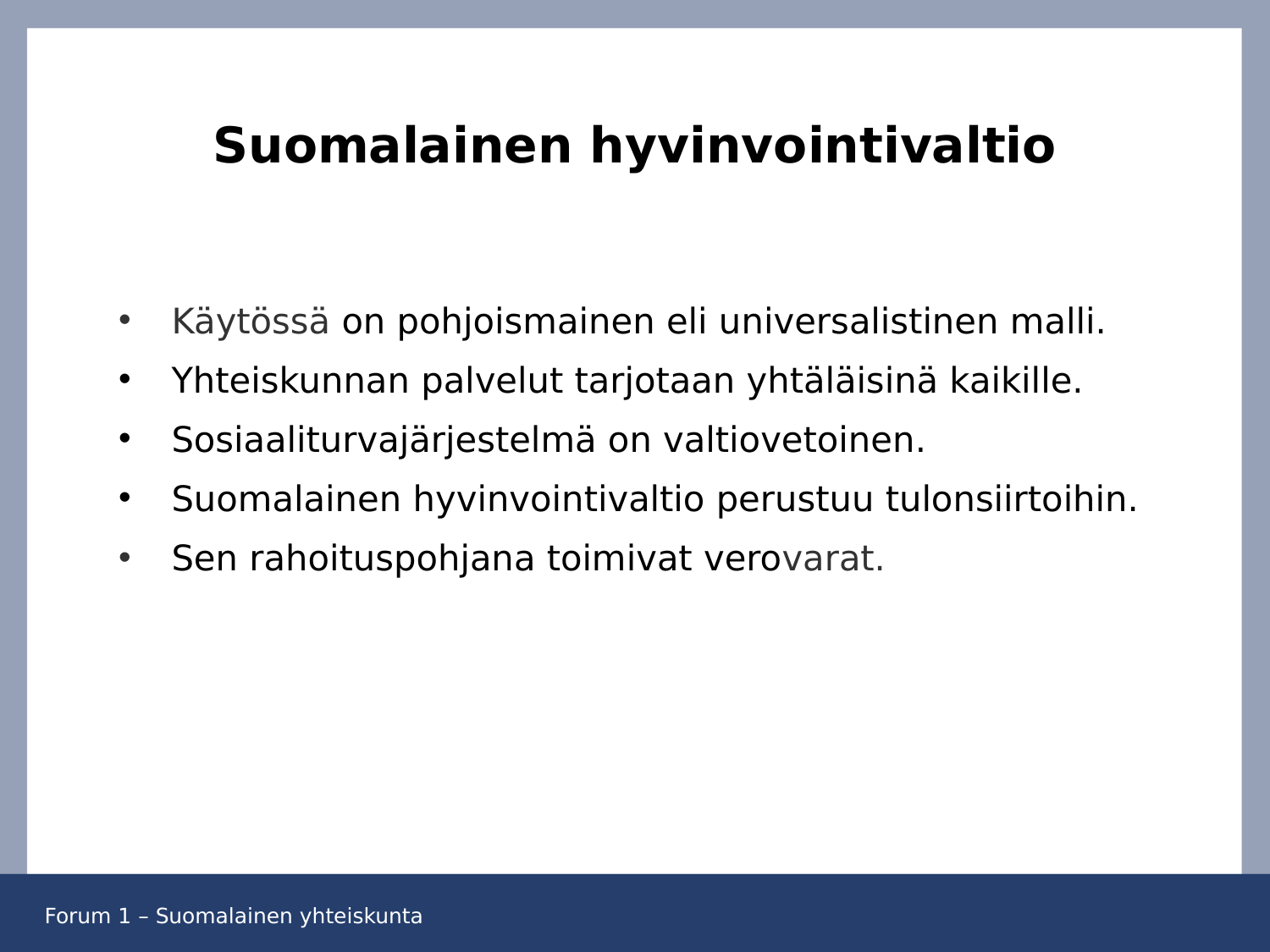

# Suomalainen hyvinvointivaltio
Käytössä on pohjoismainen eli universalistinen malli.
Yhteiskunnan palvelut tarjotaan yhtäläisinä kaikille.
Sosiaaliturvajärjestelmä on valtiovetoinen.
Suomalainen hyvinvointivaltio perustuu tulonsiirtoihin.
Sen rahoituspohjana toimivat verovarat.